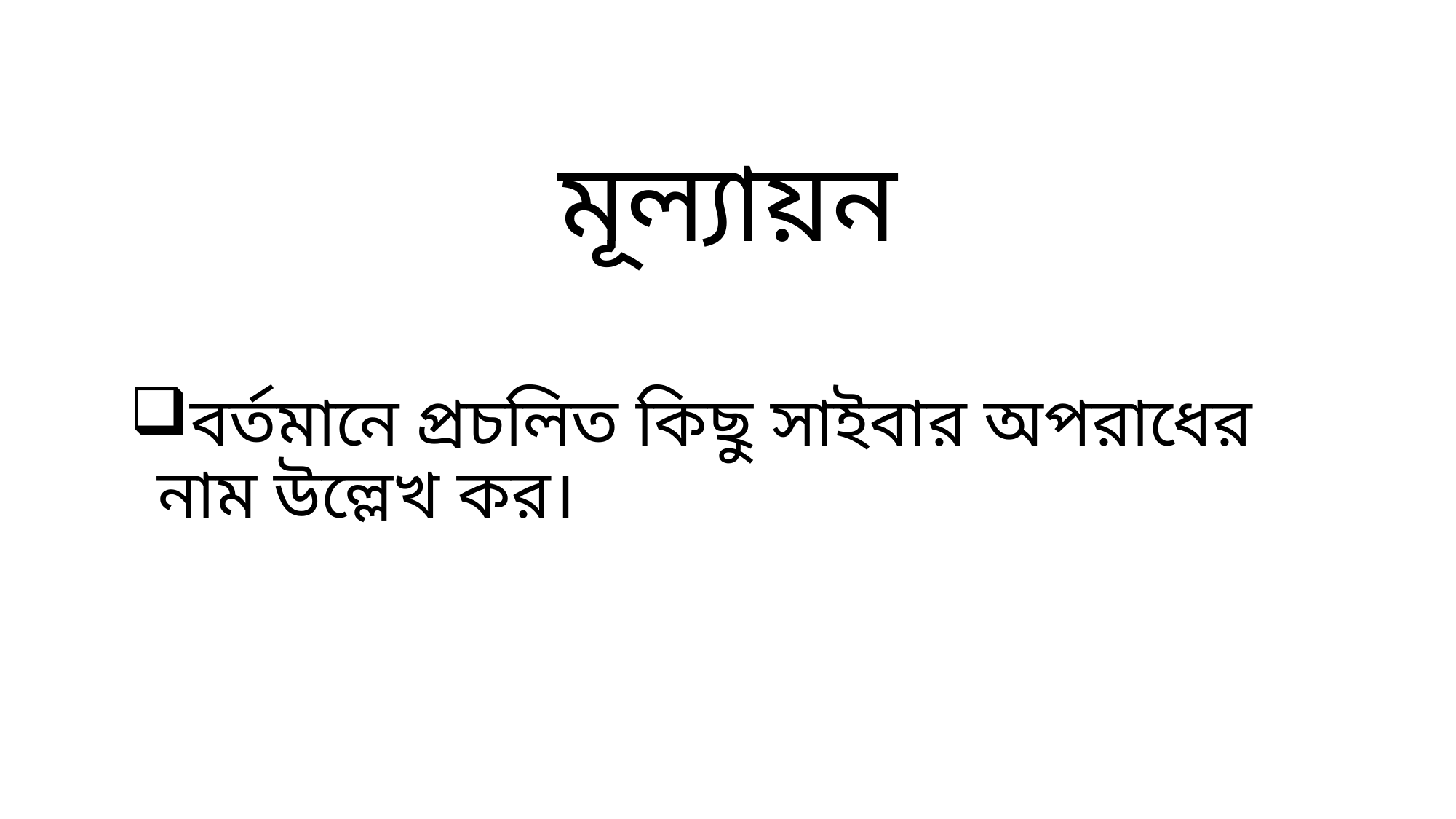

# মূল্যায়ন
বর্তমানে প্রচলিত কিছু সাইবার অপরাধের নাম উল্লেখ কর।